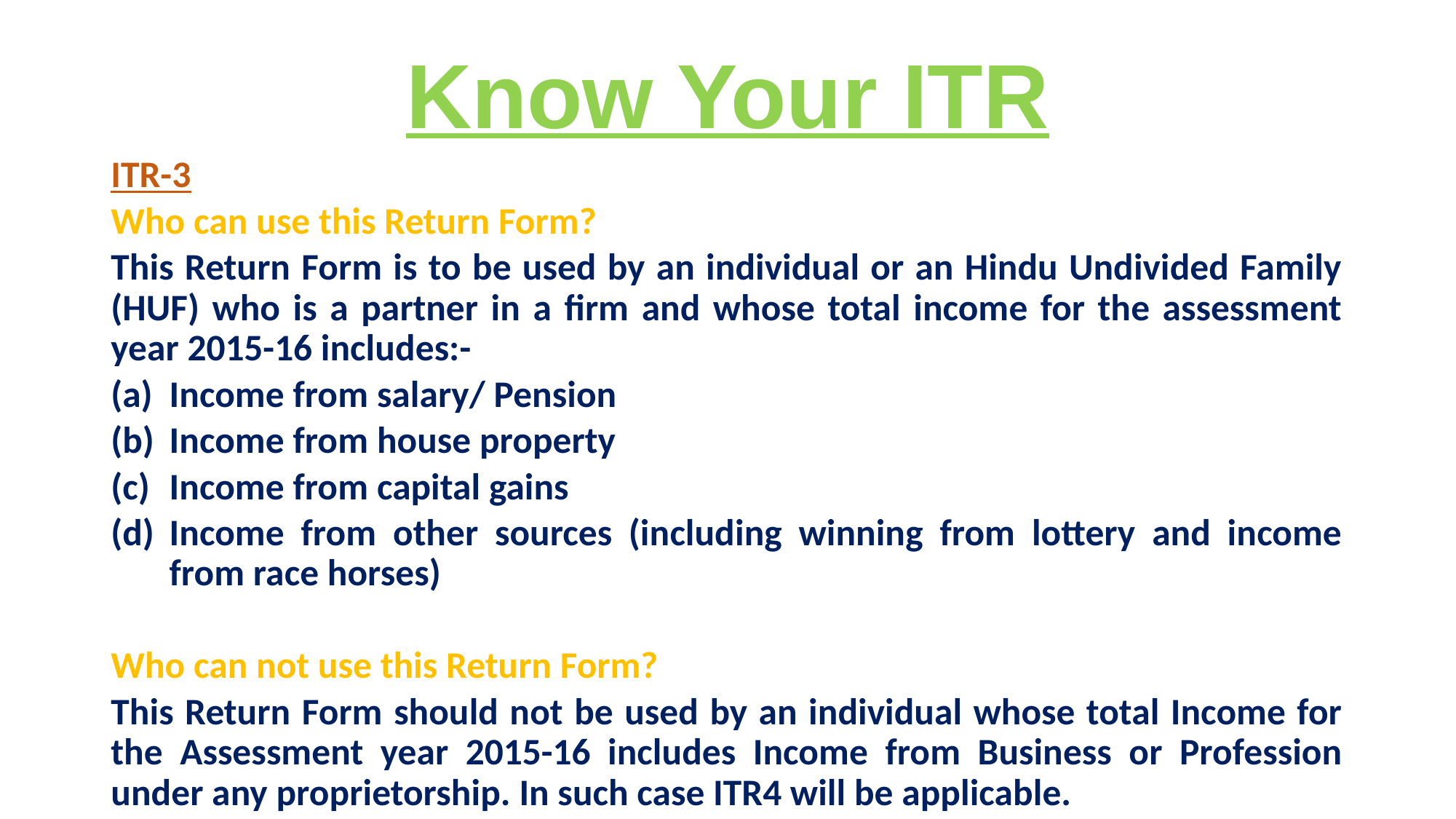

# Know Your ITR
ITR-3
Who can use this Return Form?
This Return Form is to be used by an individual or an Hindu Undivided Family (HUF) who is a partner in a firm and whose total income for the assessment year 2015-16 includes:-
Income from salary/ Pension
Income from house property
Income from capital gains
Income from other sources (including winning from lottery and income from race horses)

Who can not use this Return Form?
This Return Form should not be used by an individual whose total Income for the Assessment year 2015-16 includes Income from Business or Profession under any proprietorship. In such case ITR4 will be applicable.